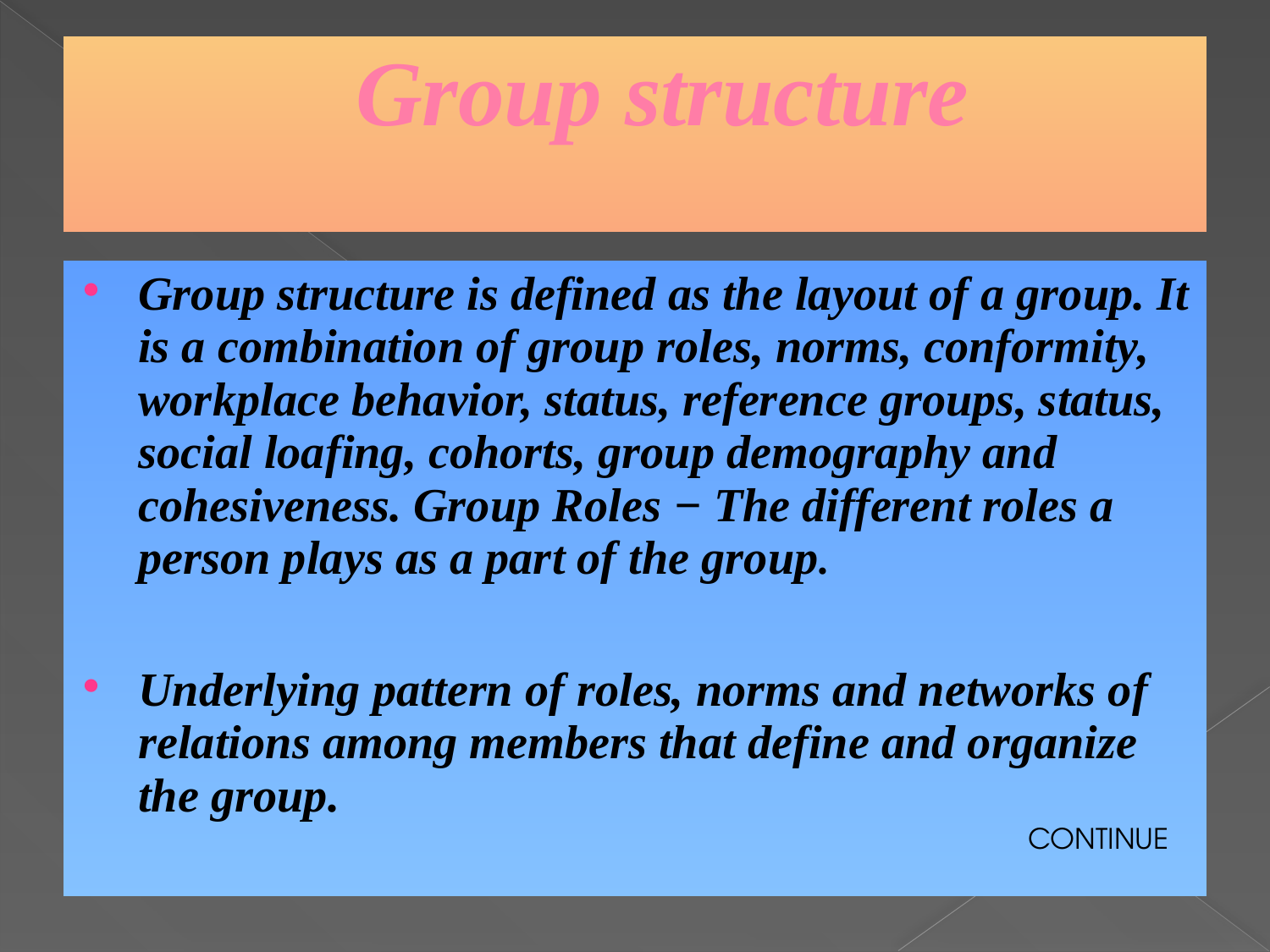

# Group structure
Group structure is defined as the layout of a group. It is a combination of group roles, norms, conformity, workplace behavior, status, reference groups, status, social loafing, cohorts, group demography and cohesiveness. Group Roles − The different roles a person plays as a part of the group.

Underlying pattern of roles, norms and networks of relations among members that define and organize the group.

CONTINUE